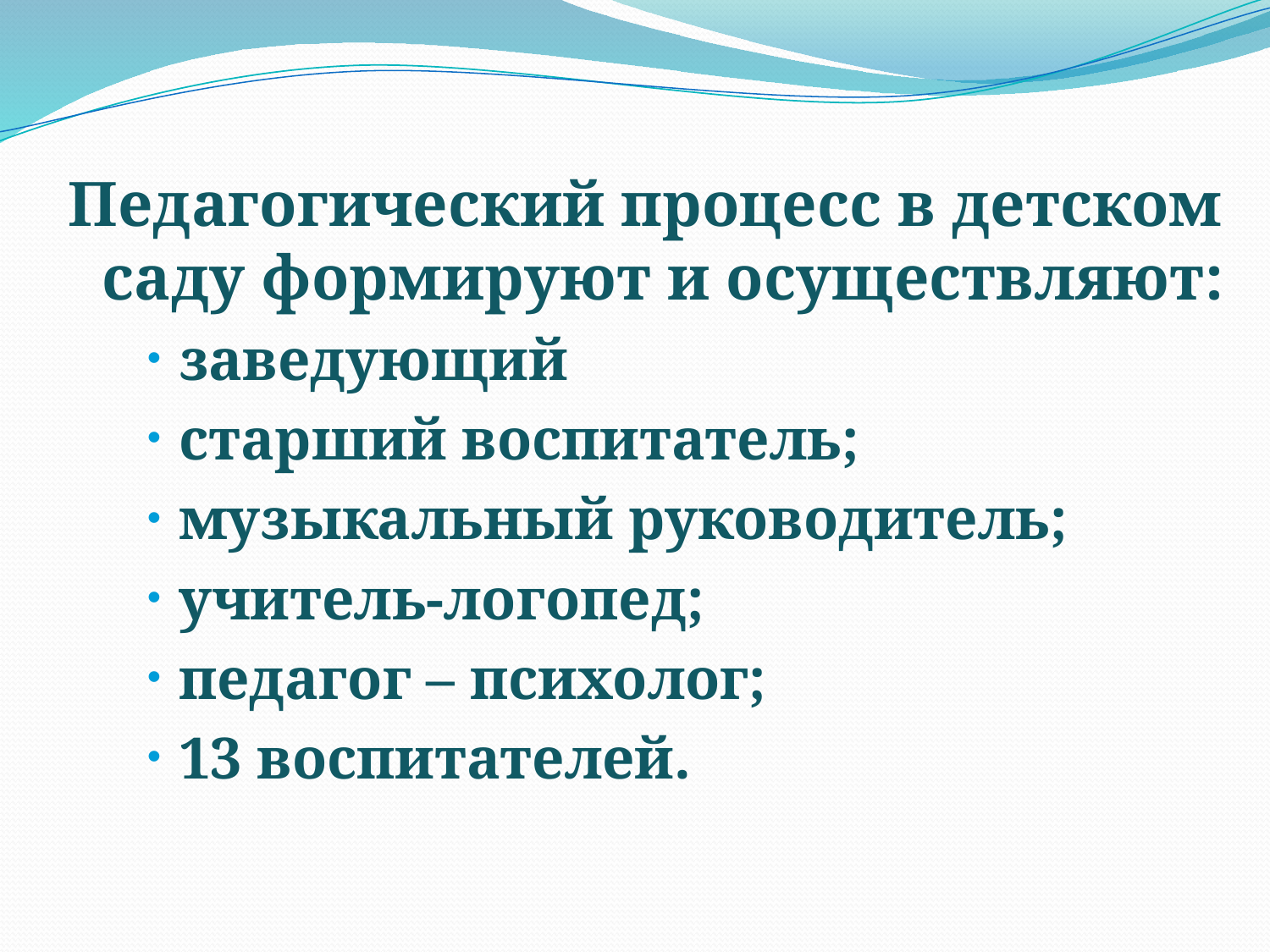

Педагогический процесс в детском саду формируют и осуществляют:
заведующий
старший воспитатель;
музыкальный руководитель;
учитель-логопед;
педагог – психолог;
13 воспитателей.